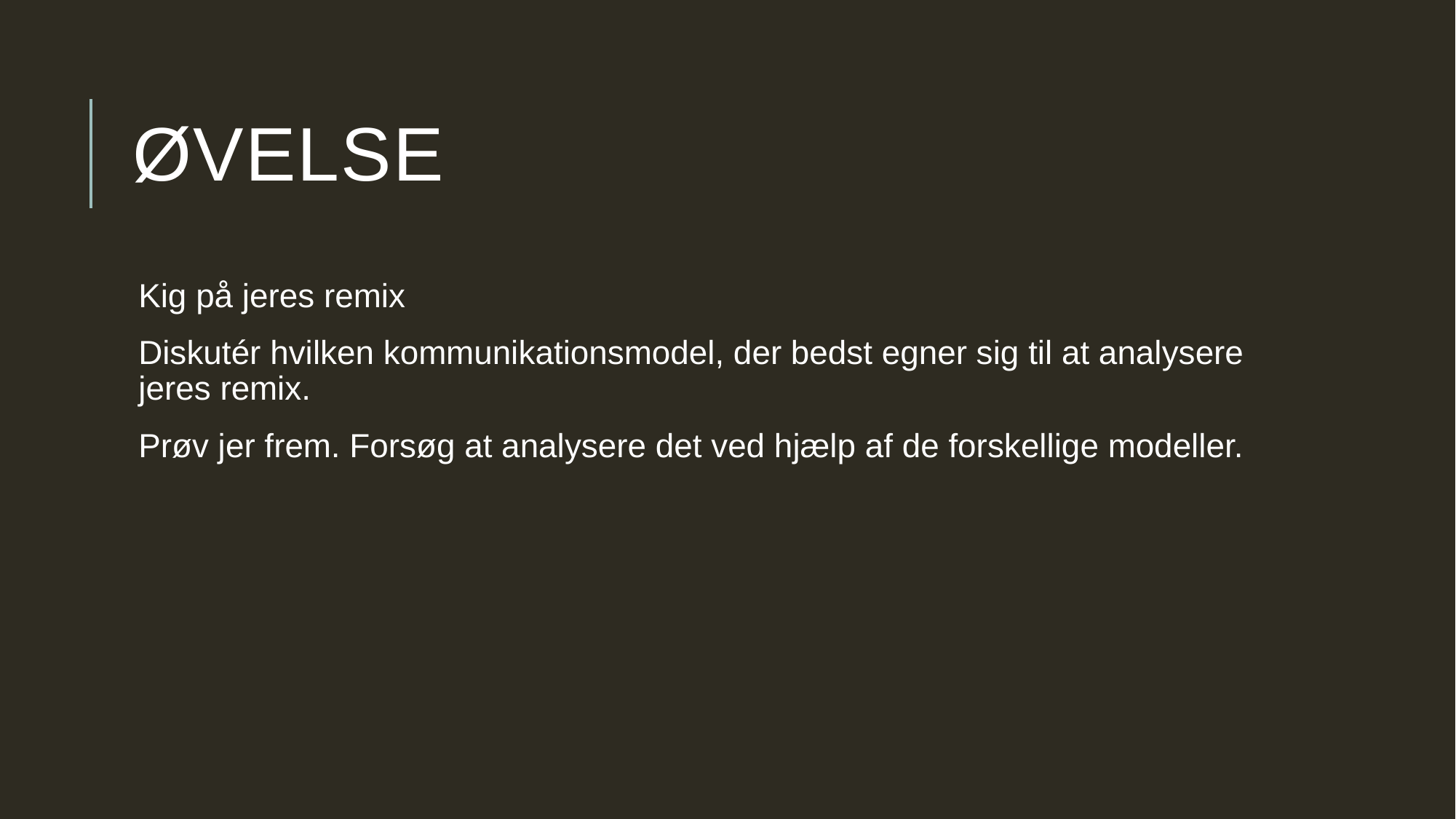

# Øvelse
Kig på jeres remix
Diskutér hvilken kommunikationsmodel, der bedst egner sig til at analysere jeres remix.
Prøv jer frem. Forsøg at analysere det ved hjælp af de forskellige modeller.